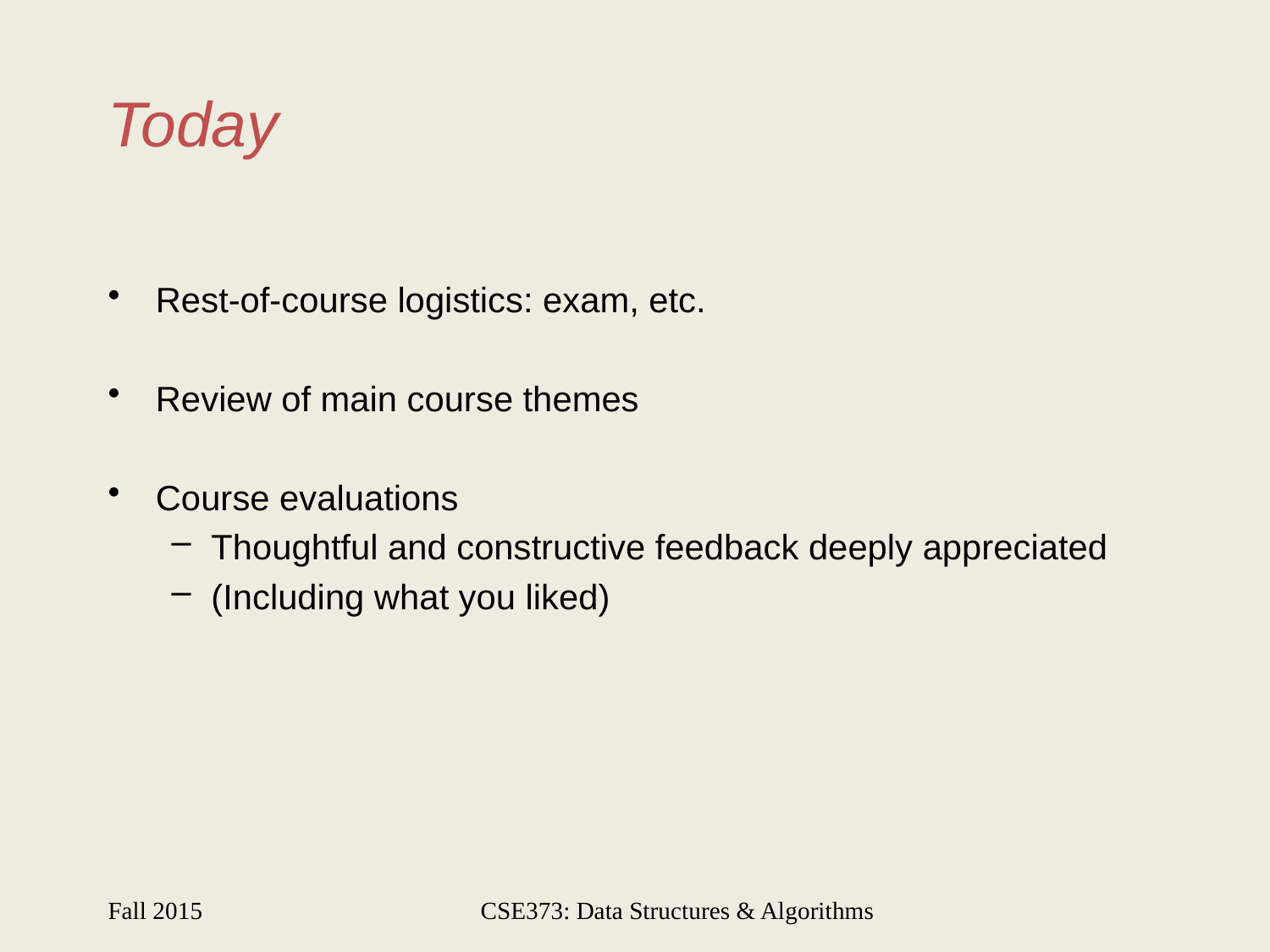

# Today

Rest-of-course logistics: exam, etc.

Review of main course themes

Course evaluations
Thoughtful and constructive feedback deeply appreciated
(Including what you liked)
2
Fall 2015
CSE373: Data Structures & Algorithms